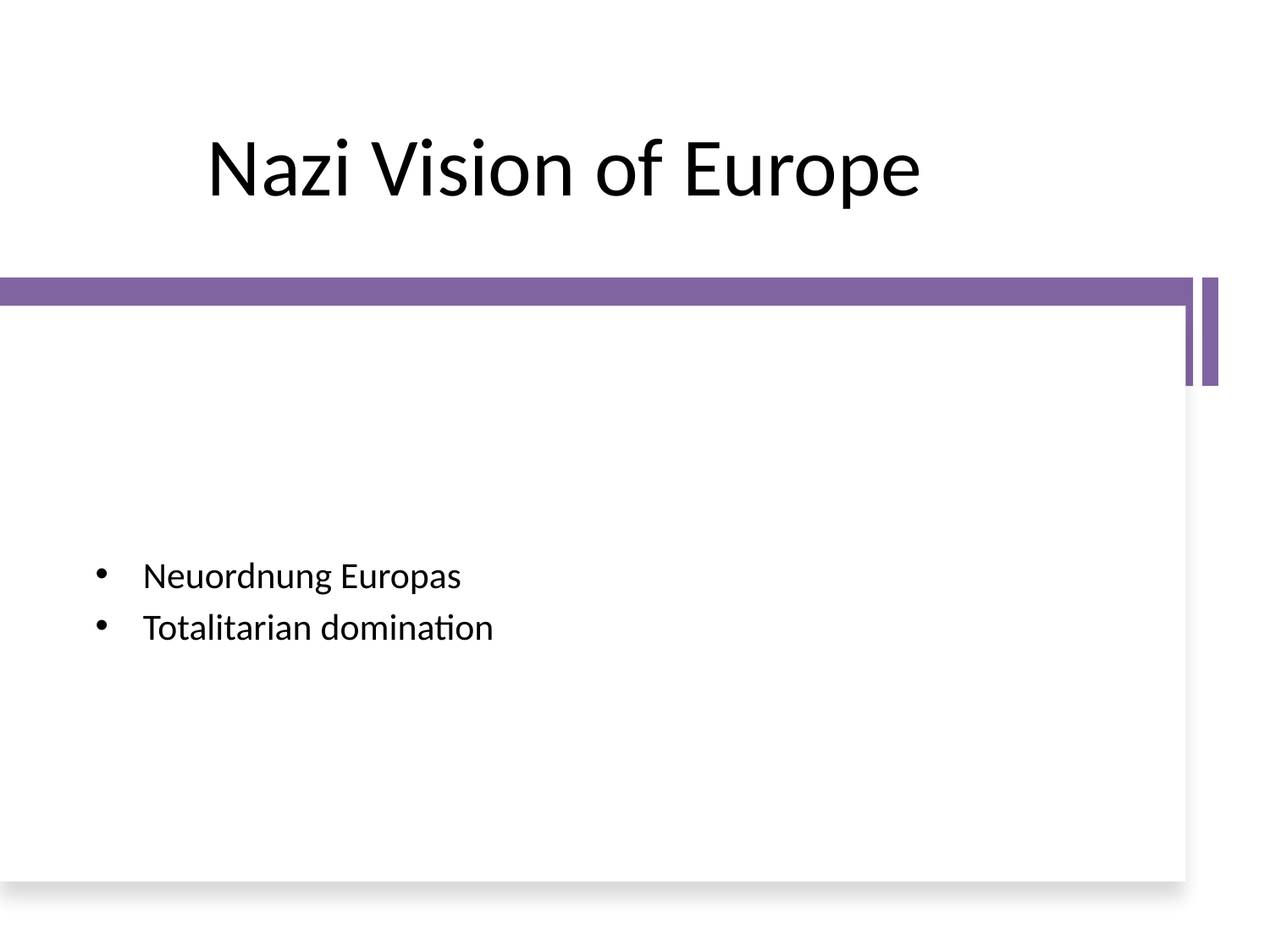

# Nazi Vision of Europe

Neuordnung Europas
Totalitarian domination